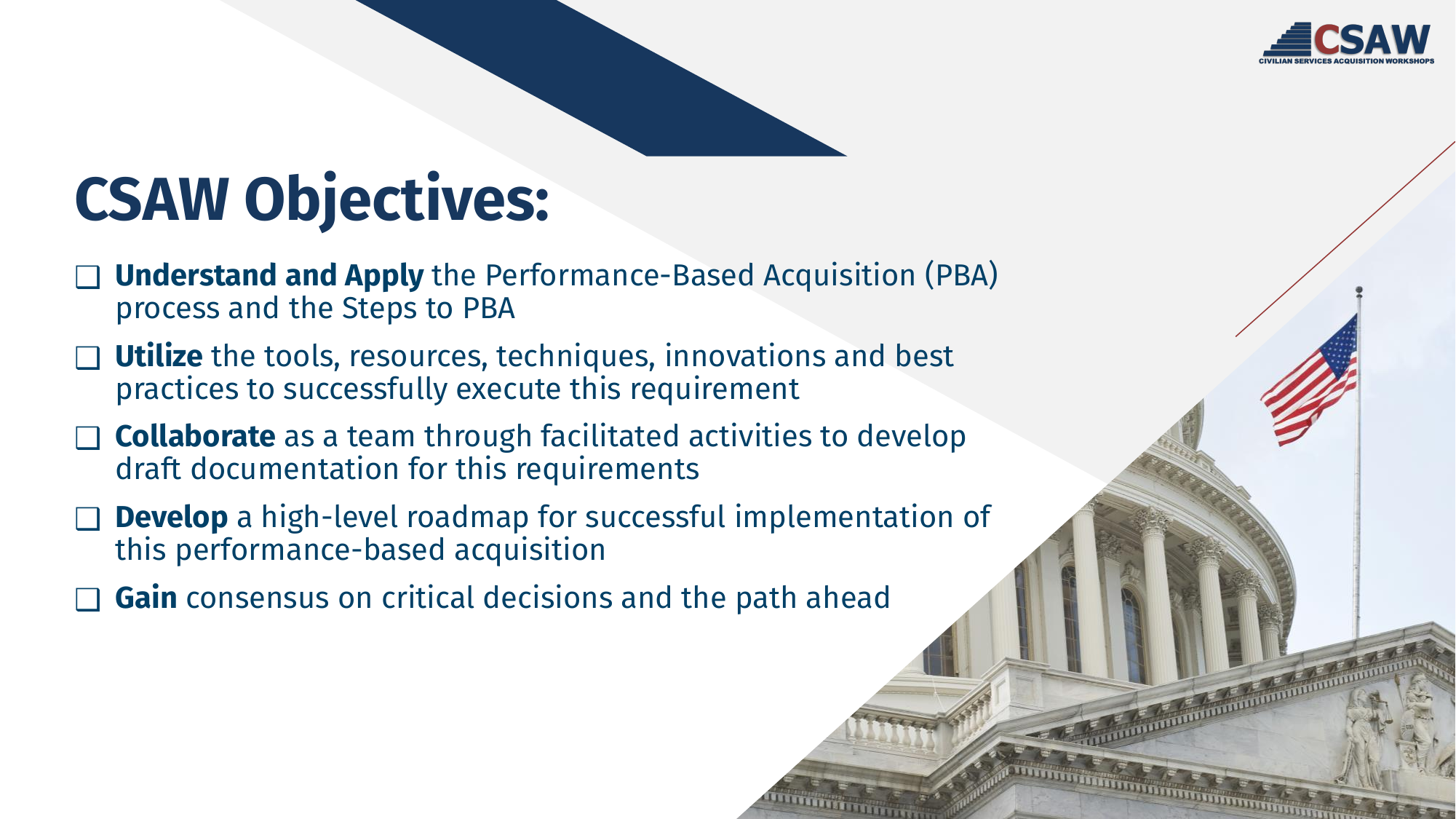

# CSAW Objectives:
Understand and Apply the Performance-Based Acquisition (PBA) process and the Steps to PBA
Utilize the tools, resources, techniques, innovations and best practices to successfully execute this requirement
Collaborate as a team through facilitated activities to develop draft documentation for this requirements
Develop a high-level roadmap for successful implementation of this performance-based acquisition
Gain consensus on critical decisions and the path ahead